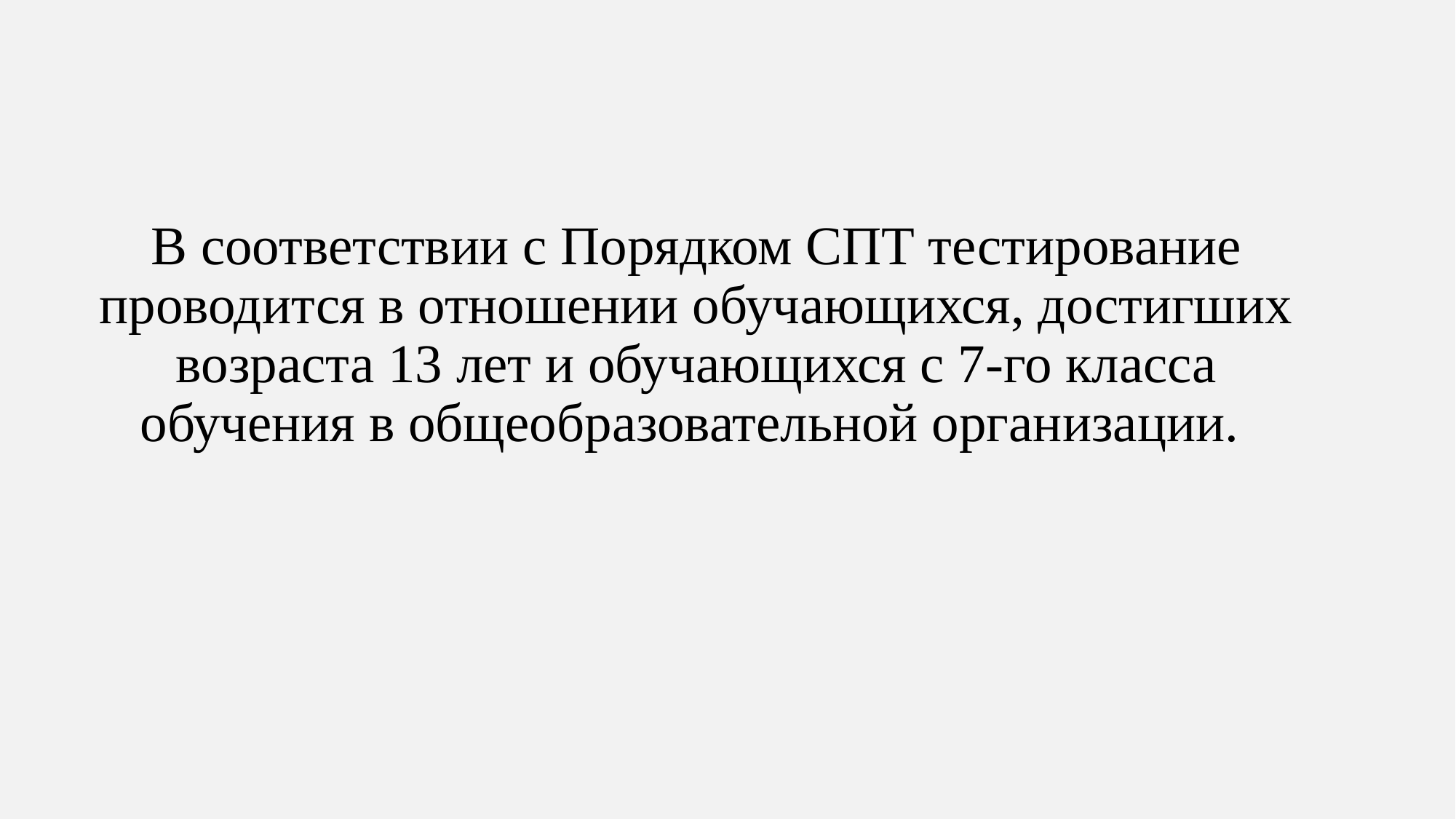

В соответствии с Порядком СПТ тестирование проводится в отношении обучающихся, достигших возраста 13 лет и обучающихся с 7-го класса обучения в общеобразовательной организации.